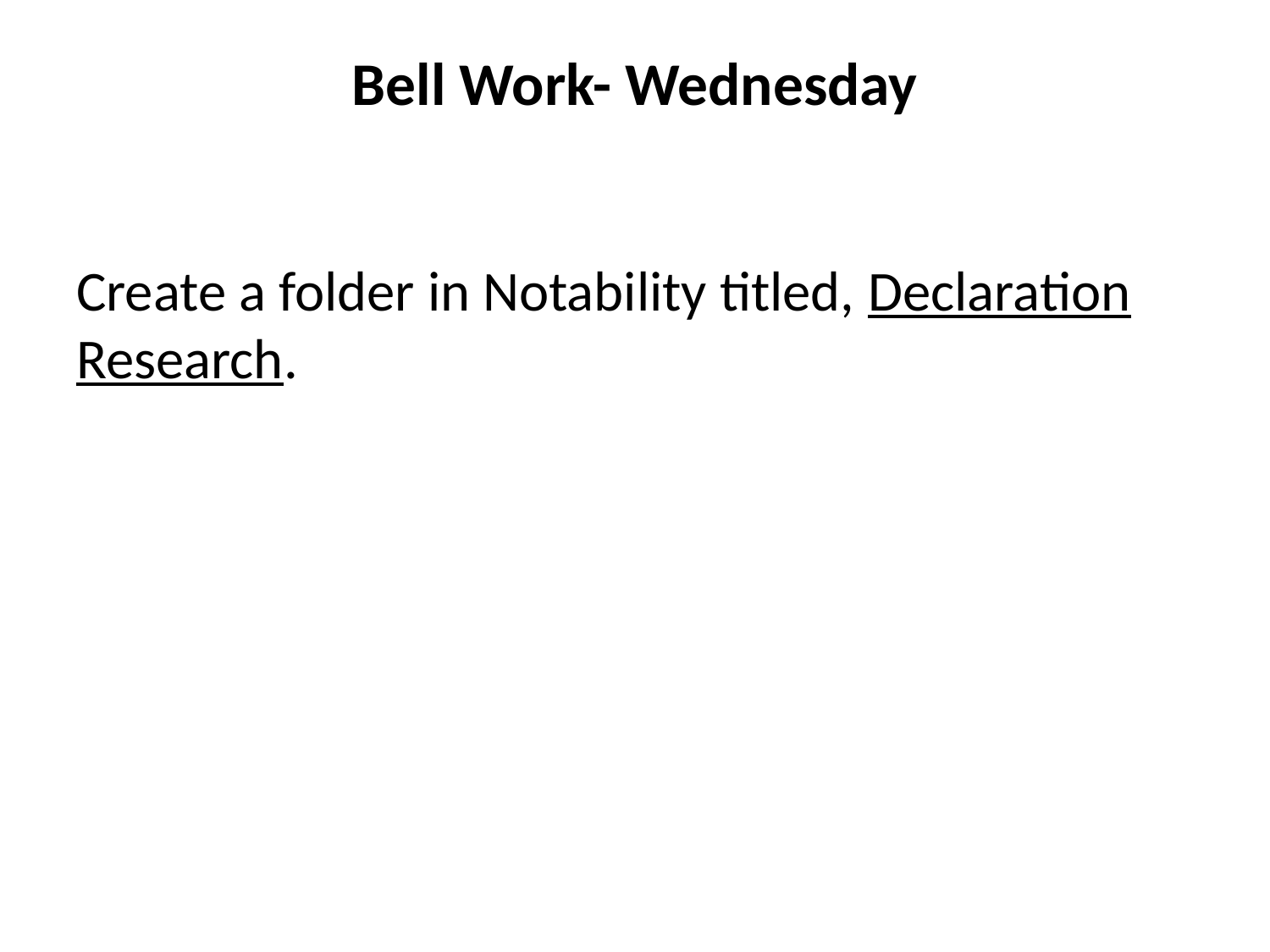

# Bell Work- Wednesday

Create a folder in Notability titled, Declaration Research.